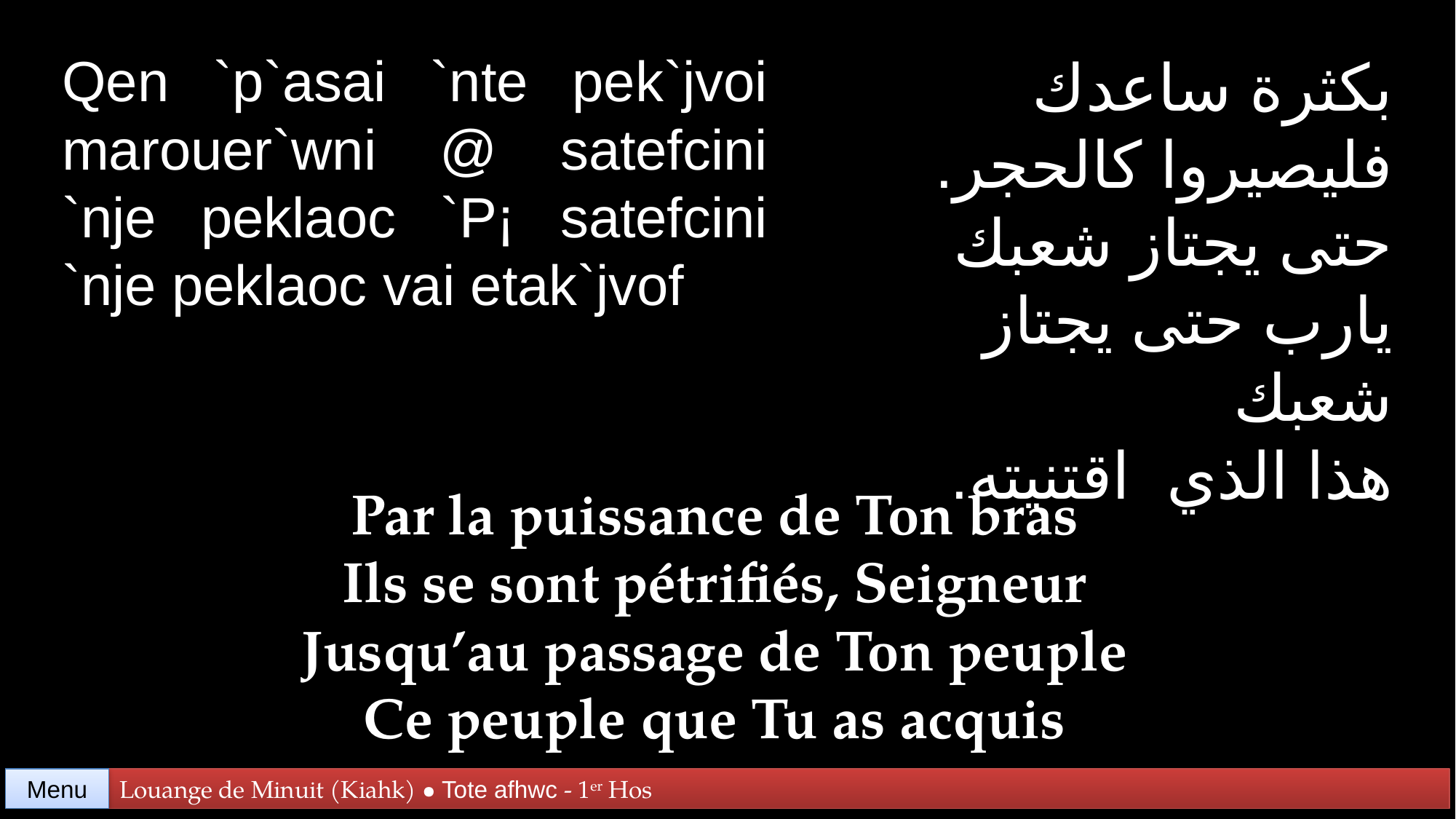

Qen `p`asai `nte pek`jvoi marouer`wni @ satefcini
`nje peklaoc `P¡ satefcini `nje peklaoc vai etak`jvof
بكثرة ساعدك
فليصيروا كالحجر.
حتى يجتاز شعبك يارب حتى يجتاز شعبك
هذا الذي  اقتنيته.
Par la puissance de Ton bras
Ils se sont pétrifiés, Seigneur
Jusqu’au passage de Ton peuple
Ce peuple que Tu as acquis
Menu
Louange de Minuit (Kiahk) • Tote afhwc - 1er Hos